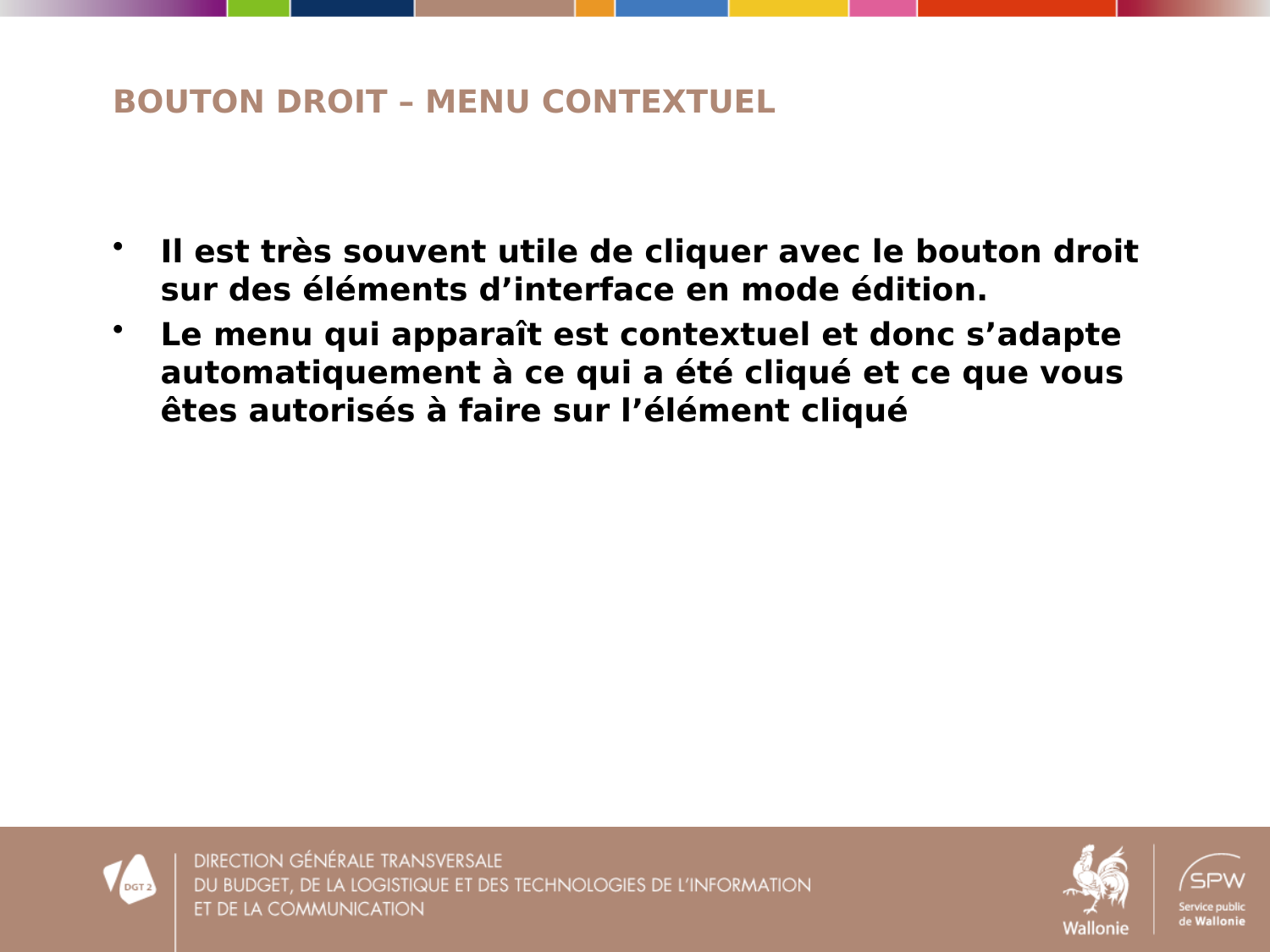

# Bouton droit – menu contextuel
Il est très souvent utile de cliquer avec le bouton droit sur des éléments d’interface en mode édition.
Le menu qui apparaît est contextuel et donc s’adapte automatiquement à ce qui a été cliqué et ce que vous êtes autorisés à faire sur l’élément cliqué